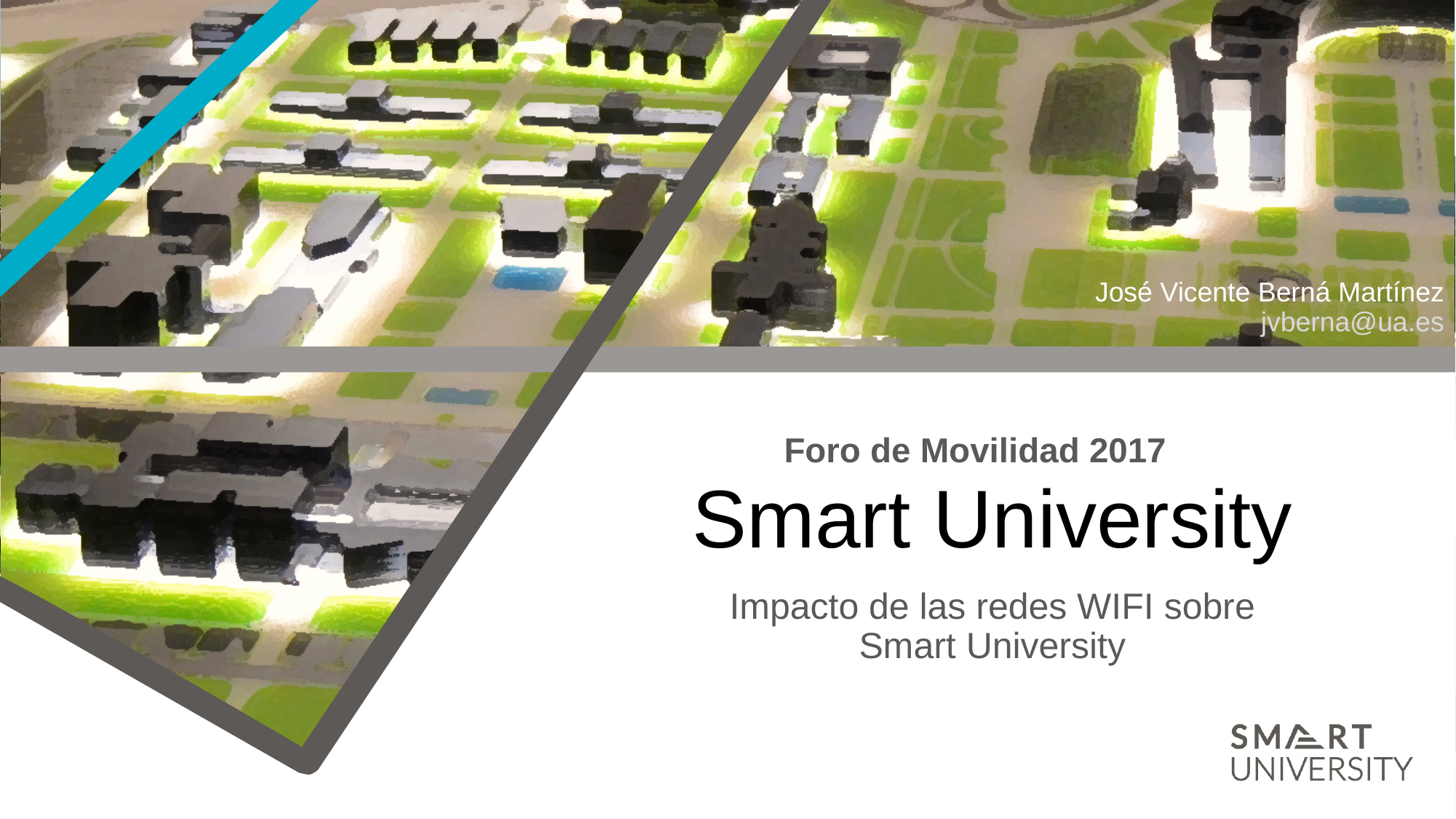

José Vicente Berná Martínez
jvberna@ua.es
# Smart University
Foro de Movilidad 2017
Impacto de las redes WIFI sobre
Smart University